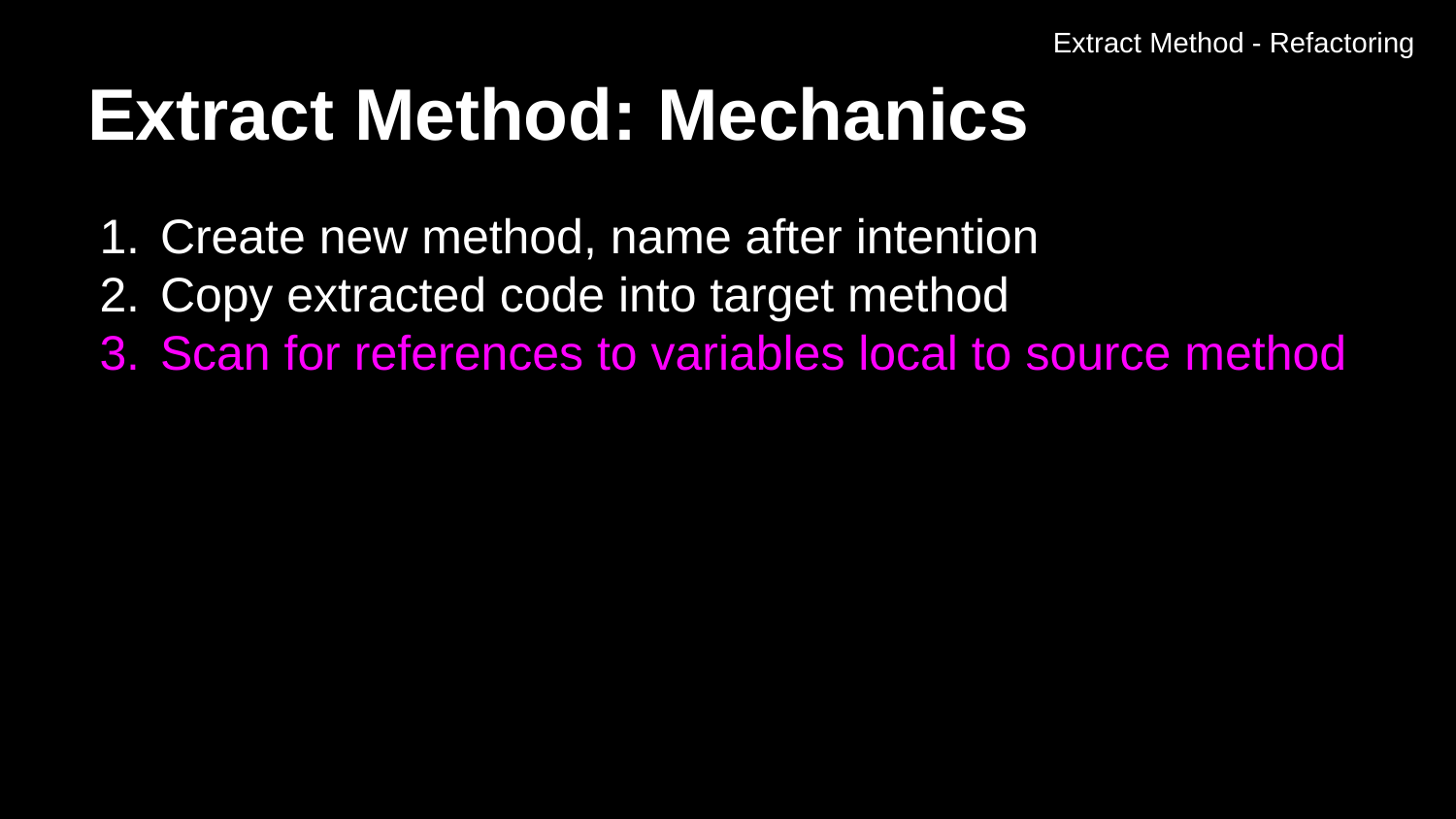

Extract Method - Refactoring
# Extract Method: Mechanics
Create new method, name after intention
Copy extracted code into target method
Scan for references to variables local to source method